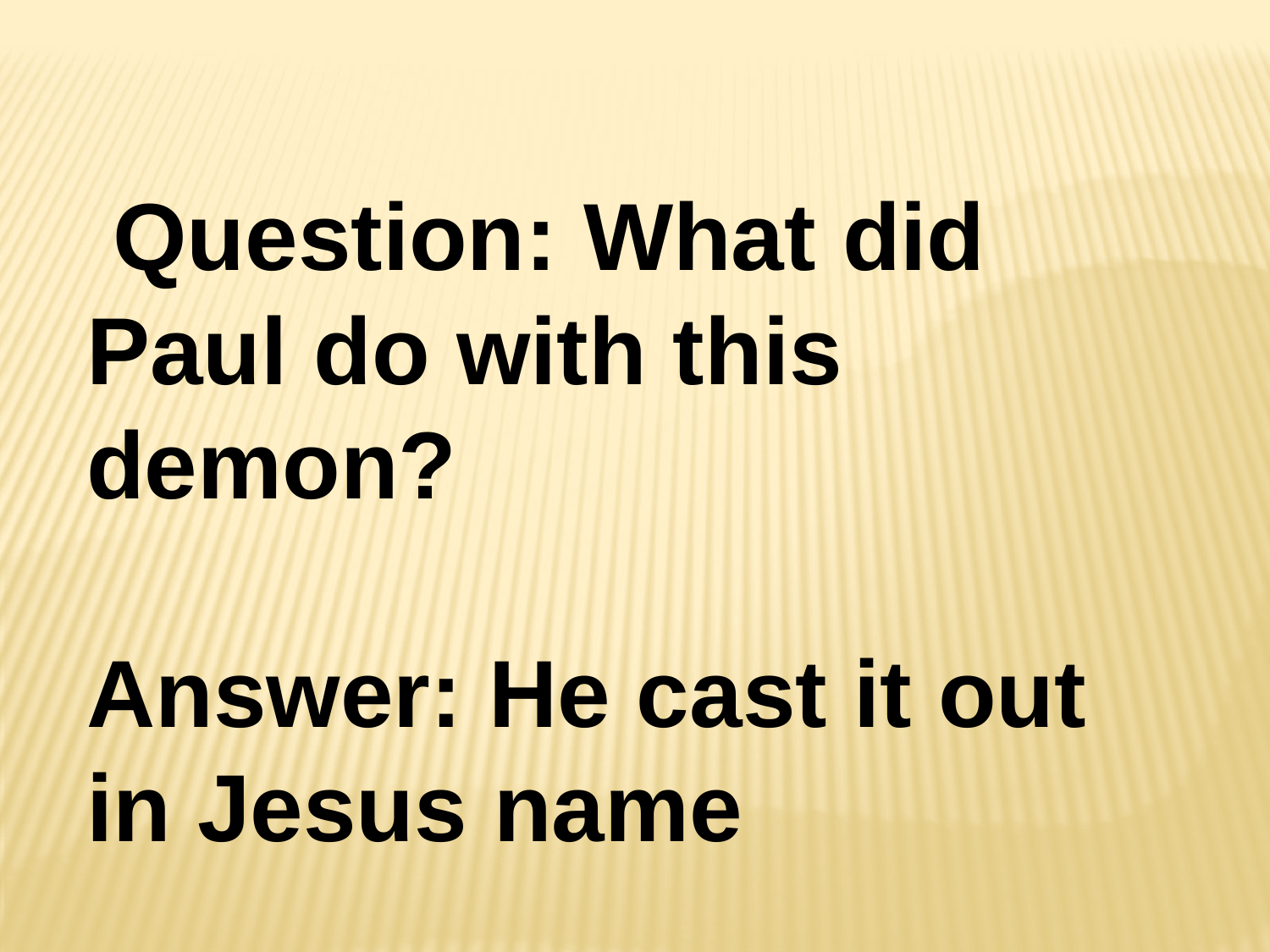

Question: What did Paul do with this demon?

Answer: He cast it out in Jesus name